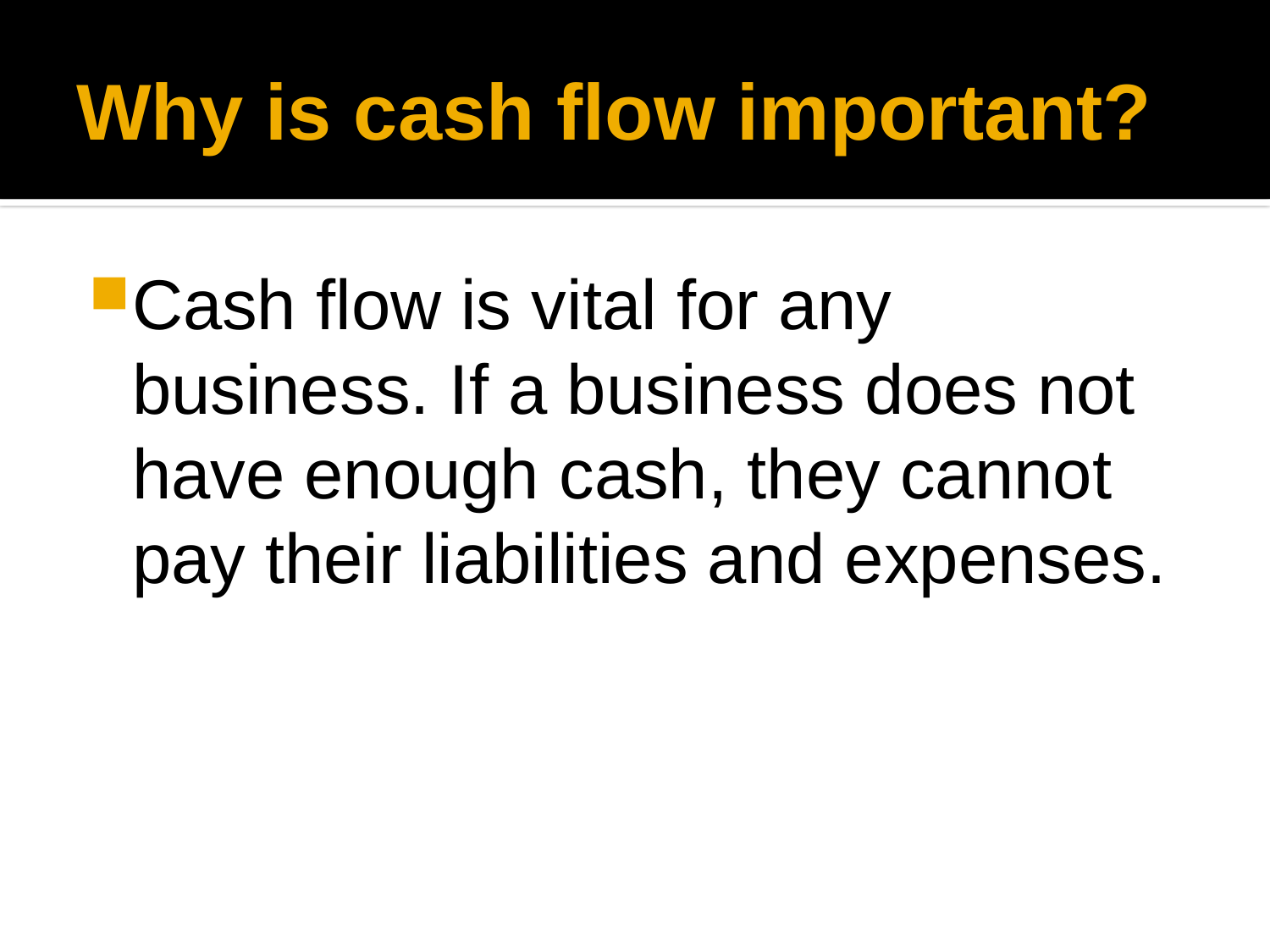

# Why is cash flow important?
Cash flow is vital for any business. If a business does not have enough cash, they cannot pay their liabilities and expenses.